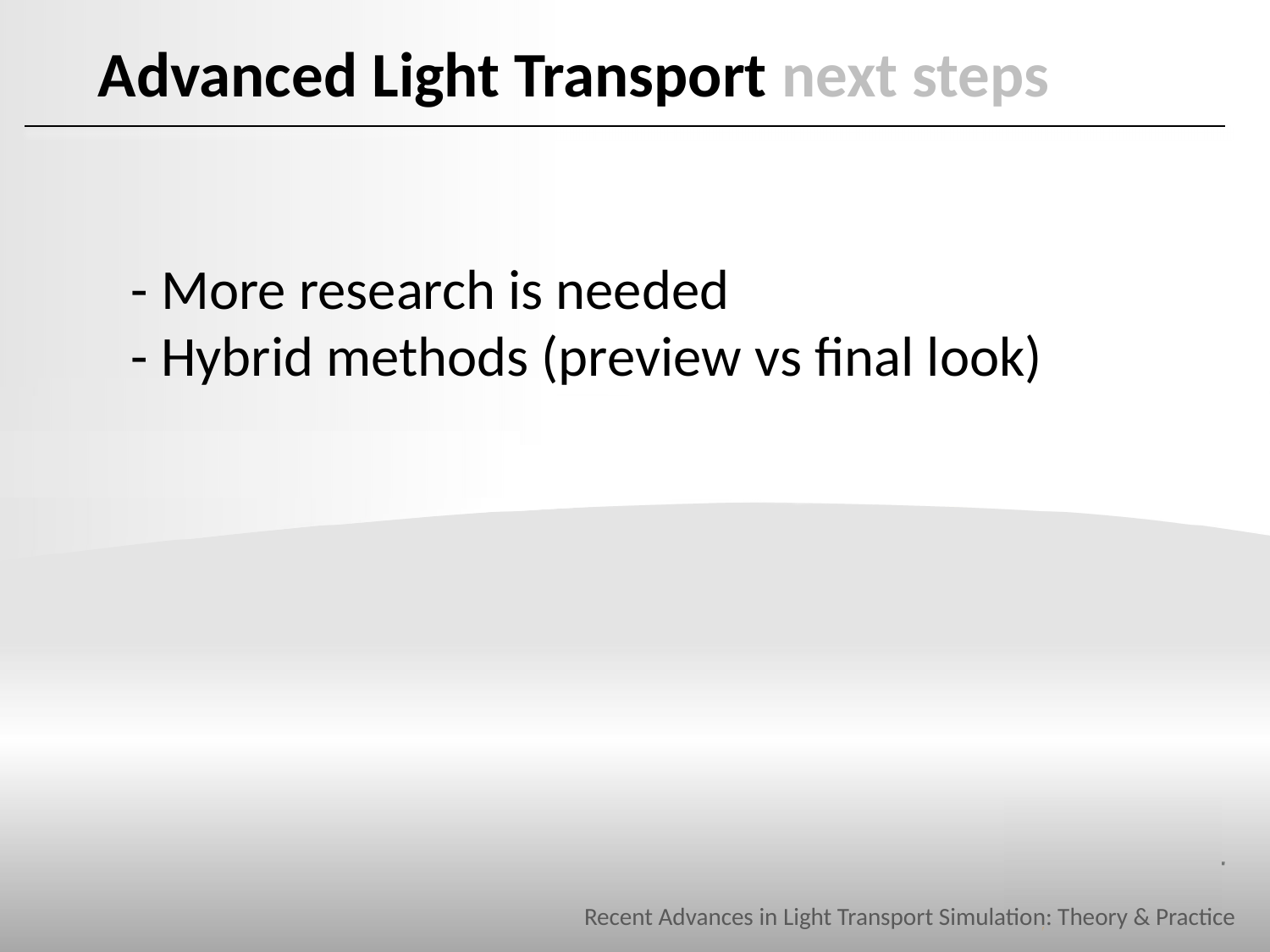

# Advanced Light Transport next steps

- More research is needed
- Hybrid methods (preview vs final look)

Recent Advances in Light Transport Simulation: Theory & Practice